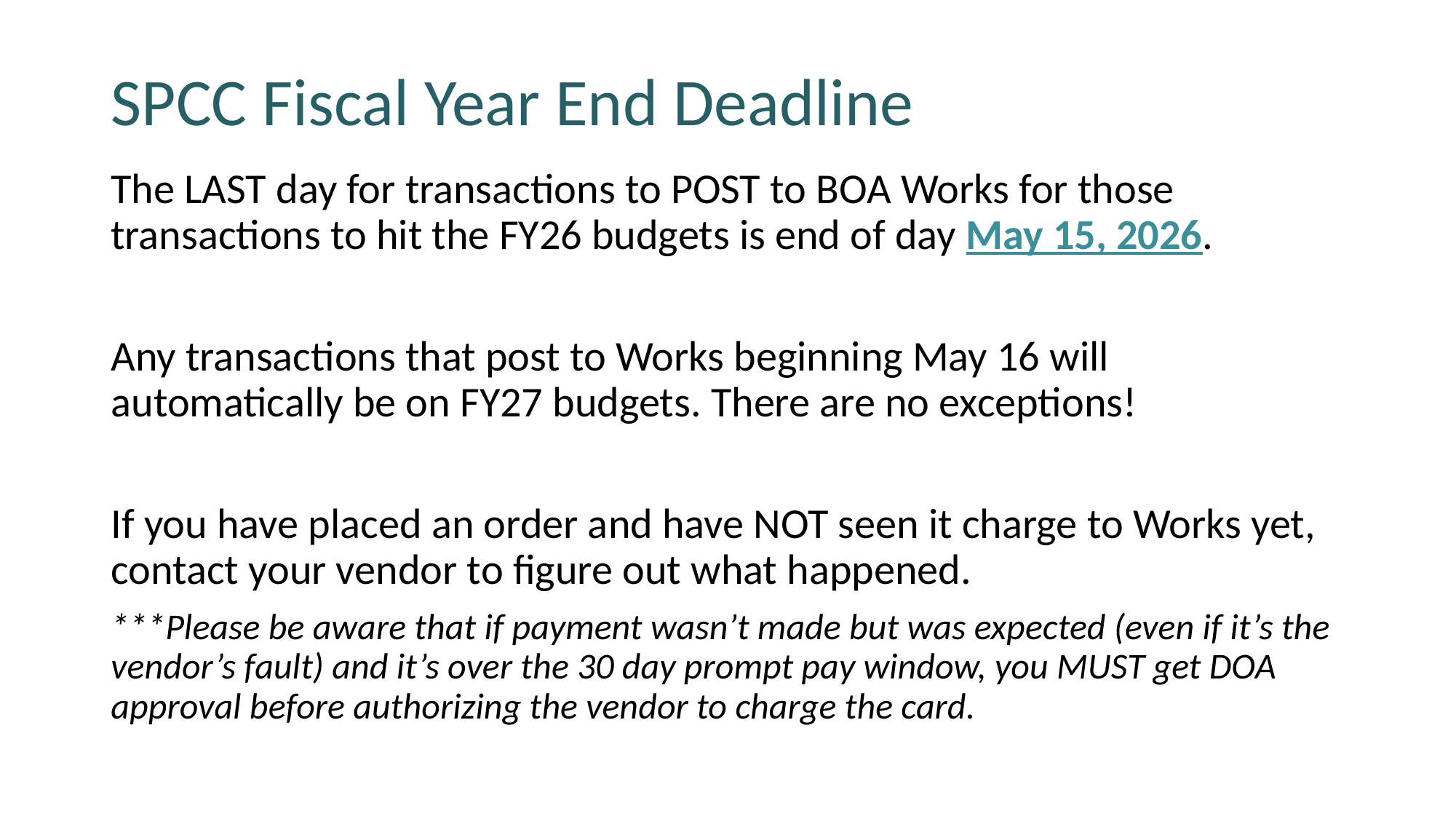

SPCC Fiscal Year End Deadline
The LAST day for transactions to POST to BOA Works for those transactions to hit the FY26 budgets is end of day May 15, 2026.

Any transactions that post to Works beginning May 16 will automatically be on FY27 budgets. There are no exceptions!

If you have placed an order and have NOT seen it charge to Works yet, contact your vendor to figure out what happened.
***Please be aware that if payment wasn’t made but was expected (even if it’s the vendor’s fault) and it’s over the 30 day prompt pay window, you MUST get DOA approval before authorizing the vendor to charge the card.